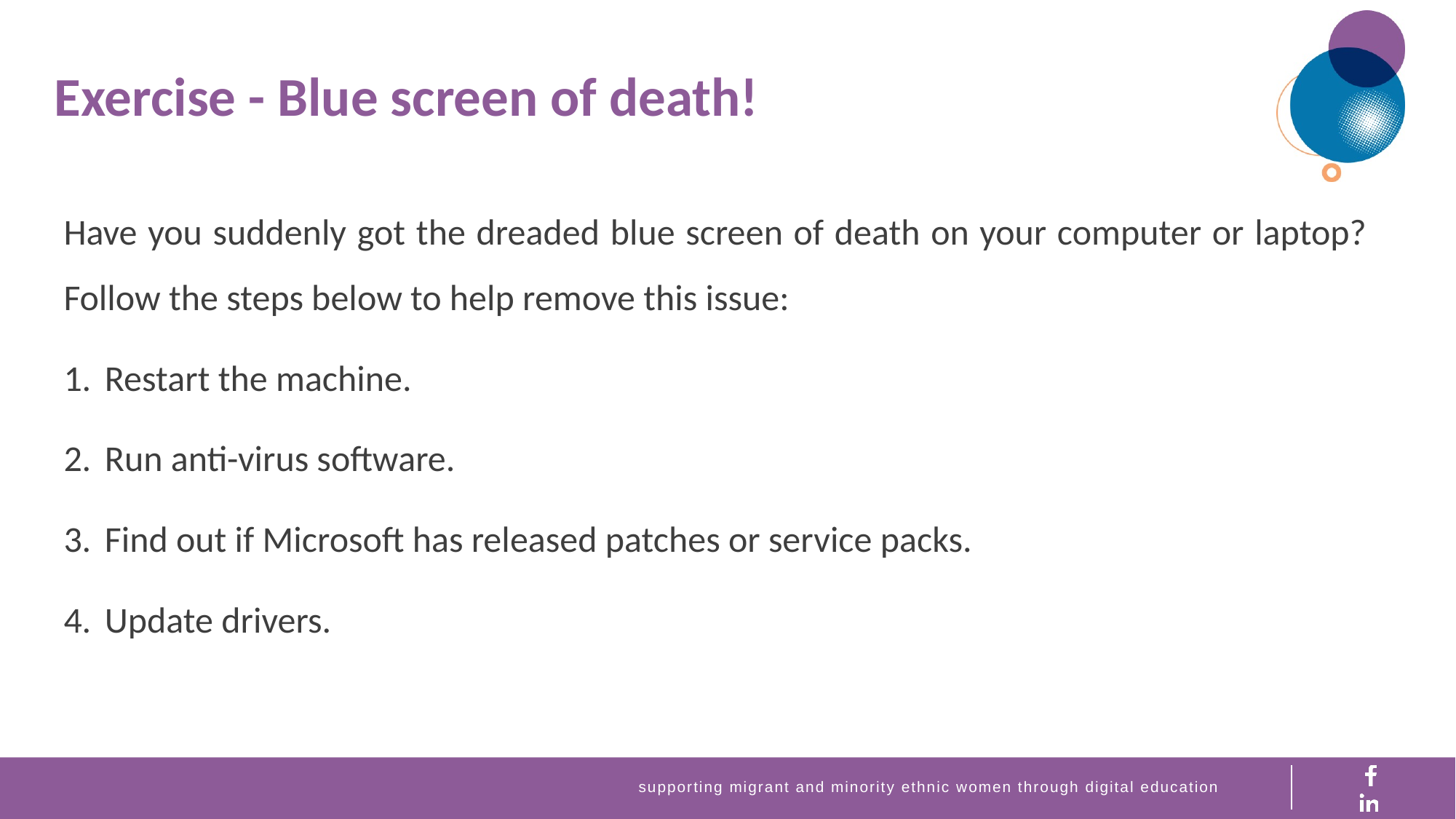

Exercise - Blue screen of death!
Have you suddenly got the dreaded blue screen of death on your computer or laptop? Follow the steps below to help remove this issue:
Restart the machine.
Run anti-virus software.
Find out if Microsoft has released patches or service packs.
Update drivers.